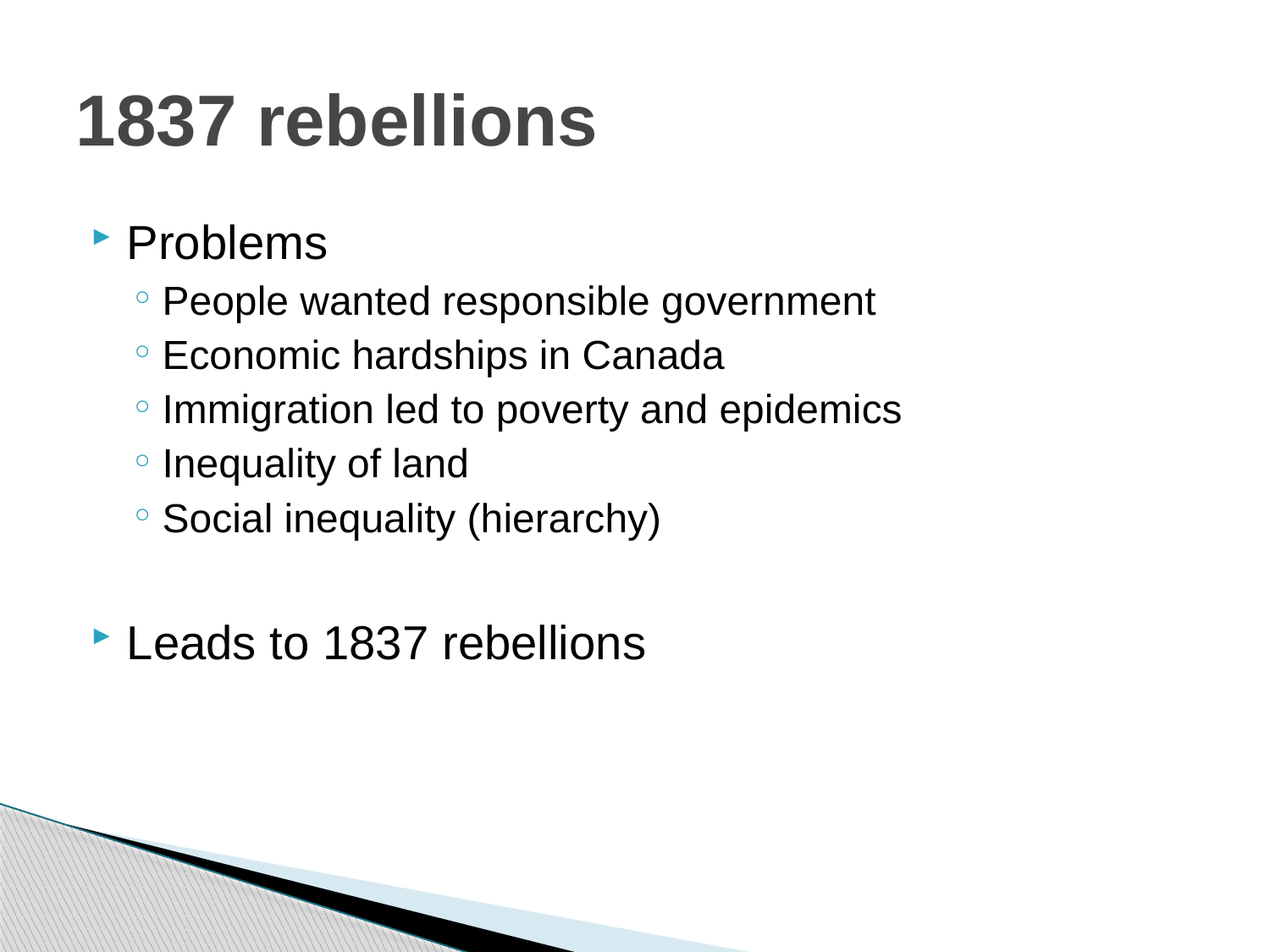

# 1837 rebellions
Problems
People wanted responsible government
Economic hardships in Canada
Immigration led to poverty and epidemics
Inequality of land
Social inequality (hierarchy)

Leads to 1837 rebellions